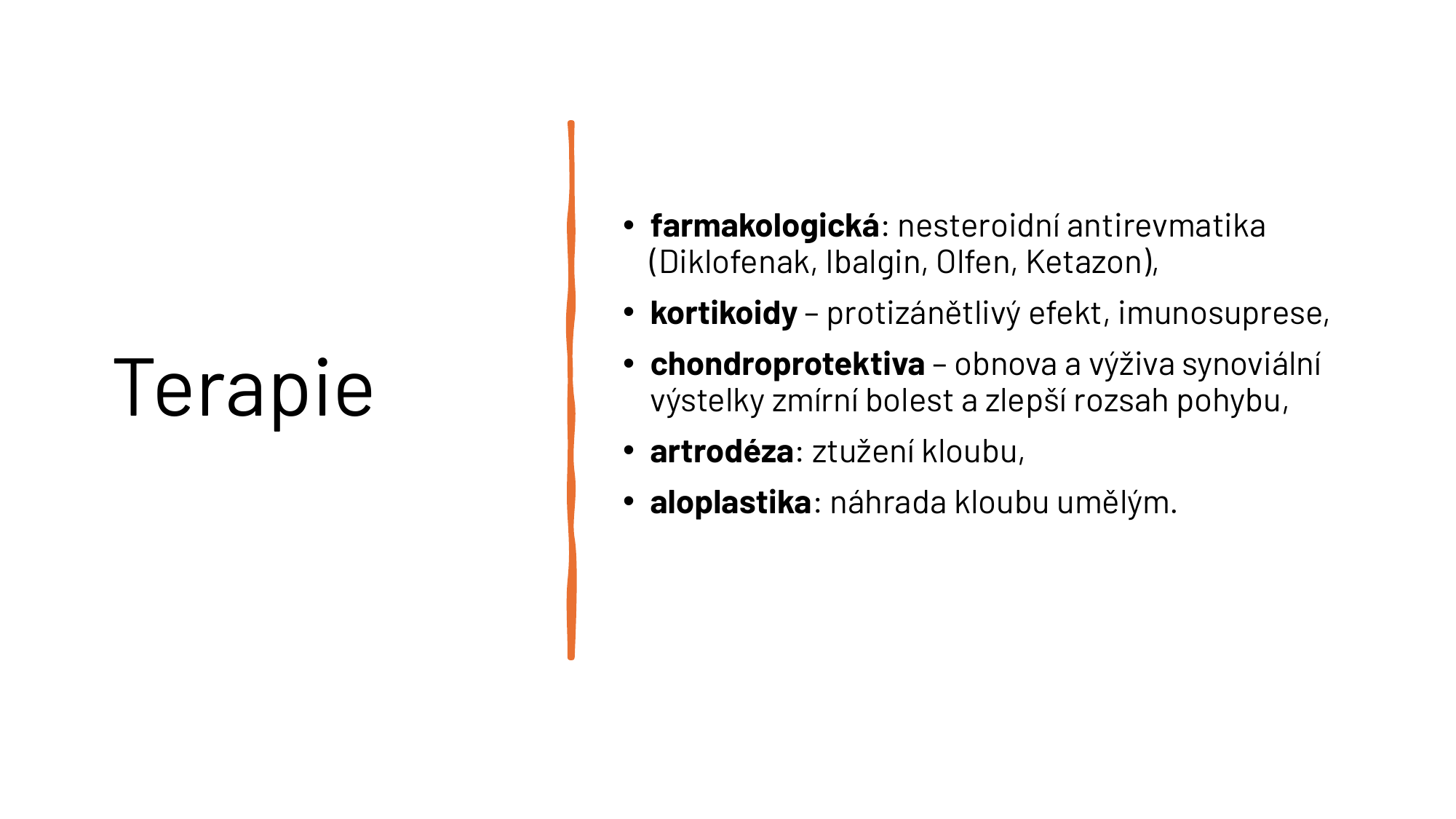

# Terapie
farmakologická: nesteroidní antirevmatika (Diklofenak, Ibalgin, Olfen, Ketazon),
kortikoidy – protizánětlivý efekt, imunosuprese,
chondroprotektiva – obnova a výživa synoviální výstelky zmírní bolest a zlepší rozsah pohybu,
artrodéza: ztužení kloubu,
aloplastika: náhrada kloubu umělým.